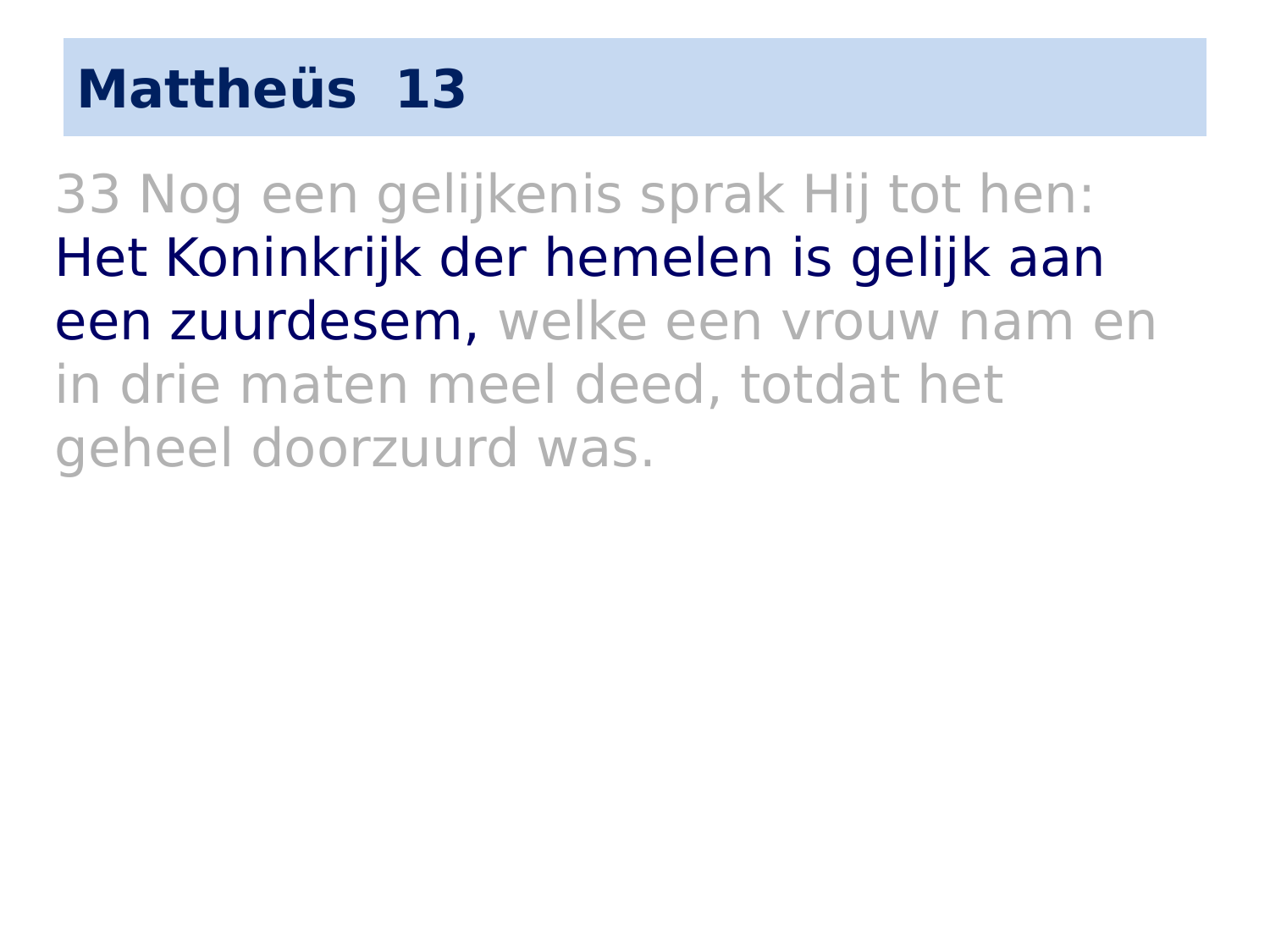

# Mattheüs  13
33 Nog een gelijkenis sprak Hij tot hen: Het Koninkrijk der hemelen is gelijk aan een zuurdesem, welke een vrouw nam en in drie maten meel deed, totdat het geheel doorzuurd was.